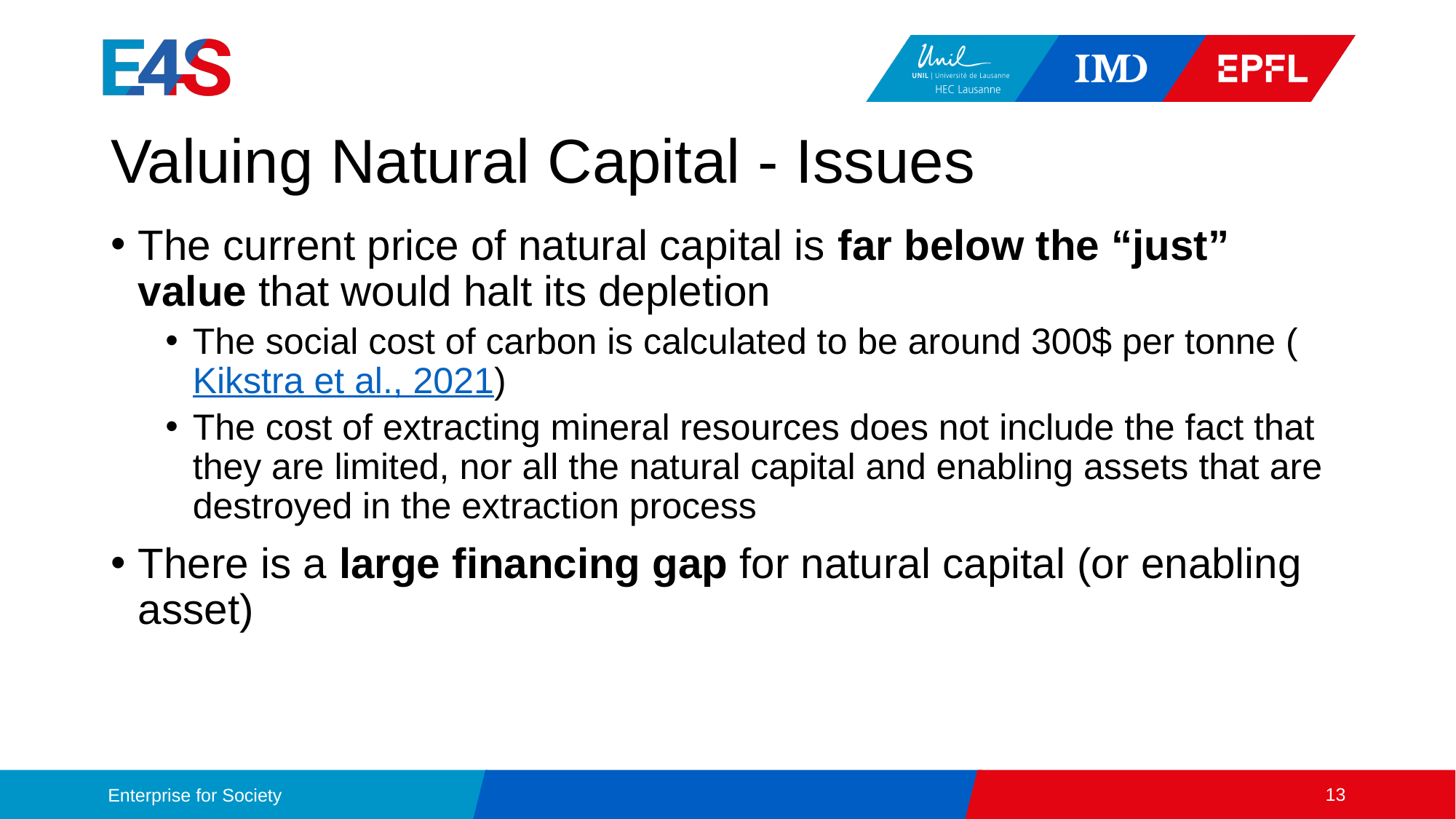

# Valuing Natural Capital - Issues
The current price of natural capital is far below the “just” value that would halt its depletion
The social cost of carbon is calculated to be around 300$ per tonne (Kikstra et al., 2021)
The cost of extracting mineral resources does not include the fact that they are limited, nor all the natural capital and enabling assets that are destroyed in the extraction process
There is a large financing gap for natural capital (or enabling asset)